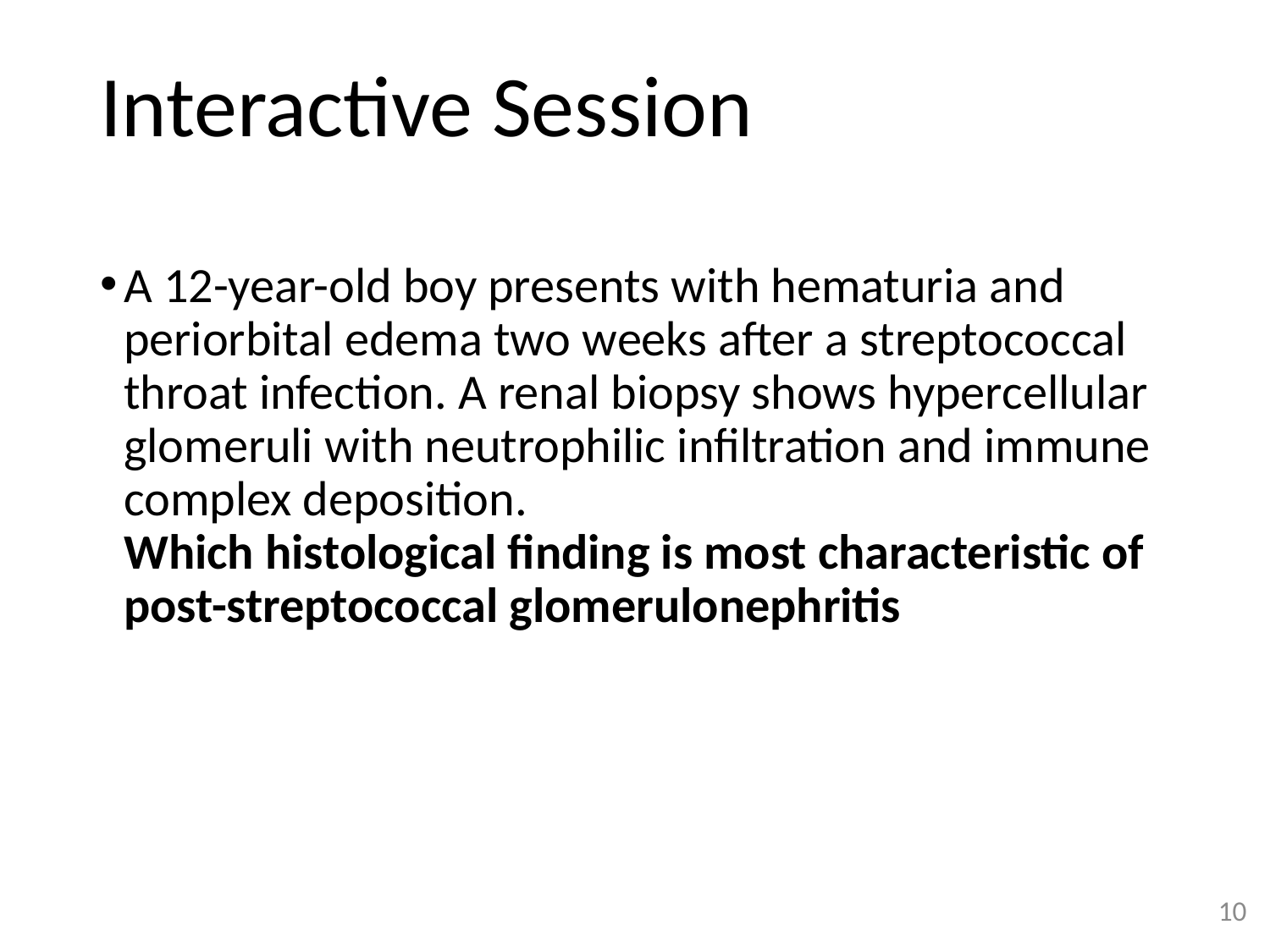

# Interactive Session
A 12-year-old boy presents with hematuria and periorbital edema two weeks after a streptococcal throat infection. A renal biopsy shows hypercellular glomeruli with neutrophilic infiltration and immune complex deposition.
Which histological finding is most characteristic of post-streptococcal glomerulonephritis
10